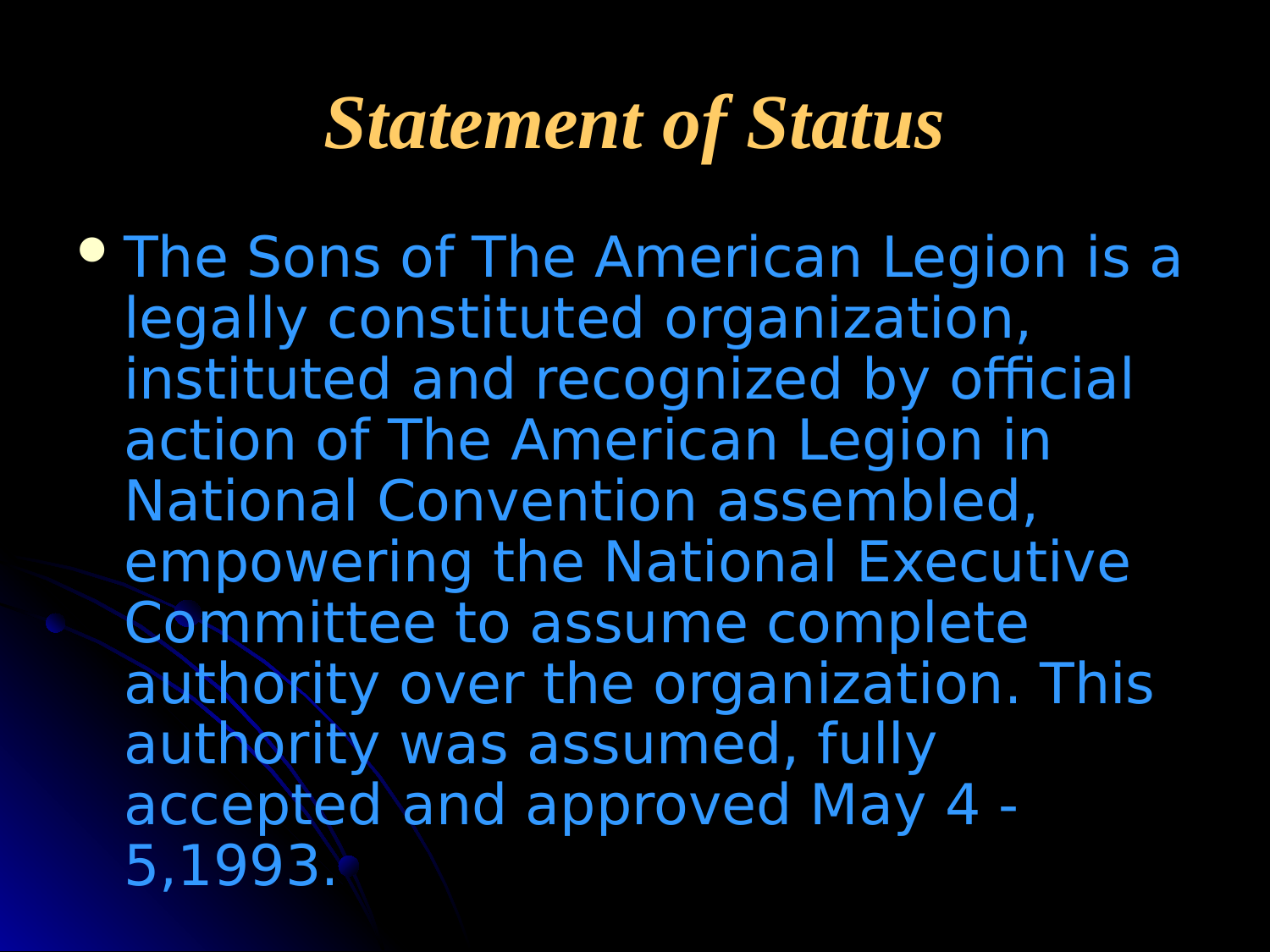

# Statement of Status
The Sons of The American Legion is a legally constituted organization, instituted and recognized by official action of The American Legion in National Convention assembled, empowering the National Executive Committee to assume complete authority over the organization. This authority was assumed, fully accepted and approved May 4 - 5,1993.